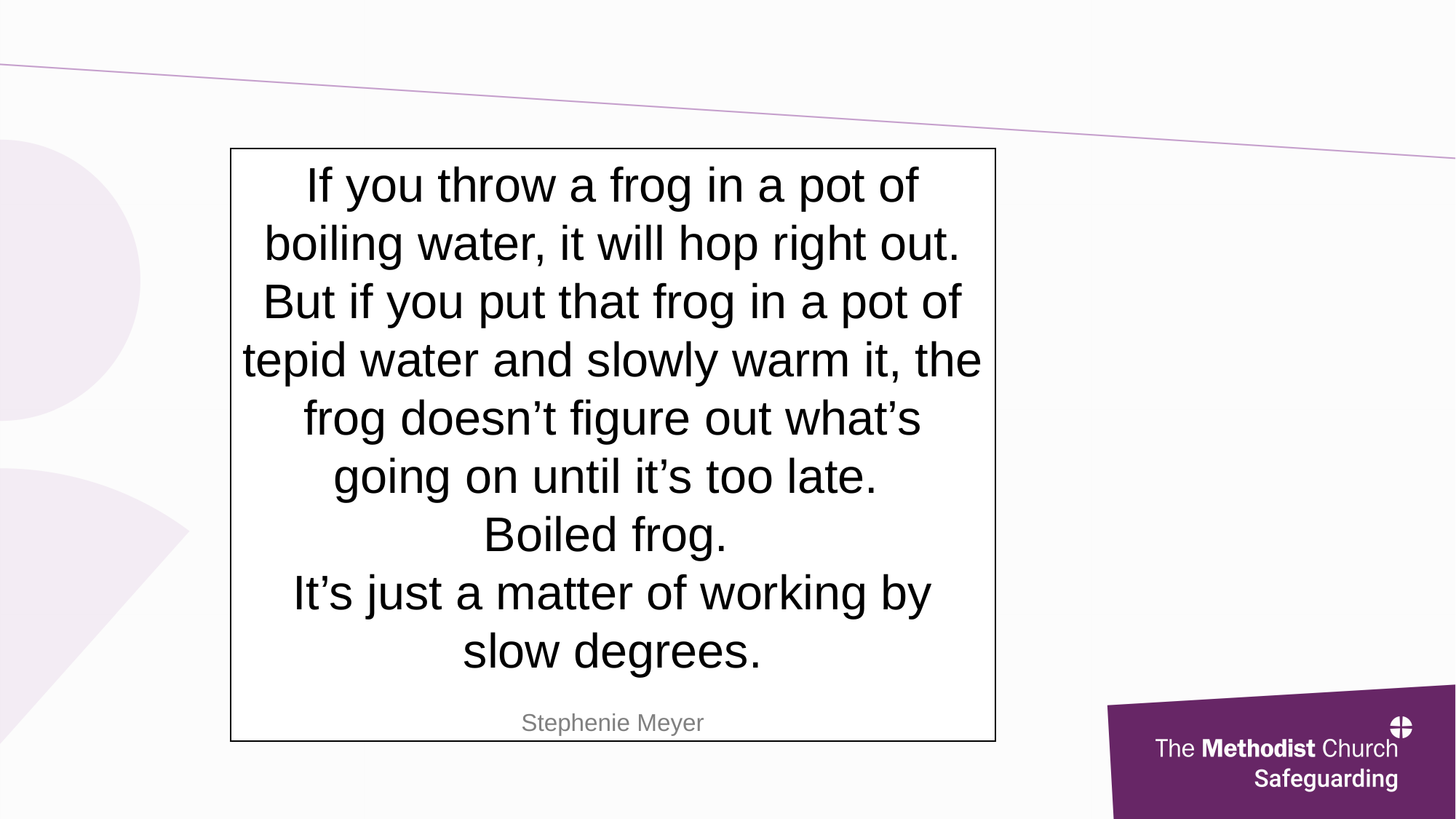

If you throw a frog in a pot of boiling water, it will hop right out. But if you put that frog in a pot of tepid water and slowly warm it, the frog doesn’t figure out what’s going on until it’s too late.
Boiled frog.
It’s just a matter of working by slow degrees.

Stephenie Meyer